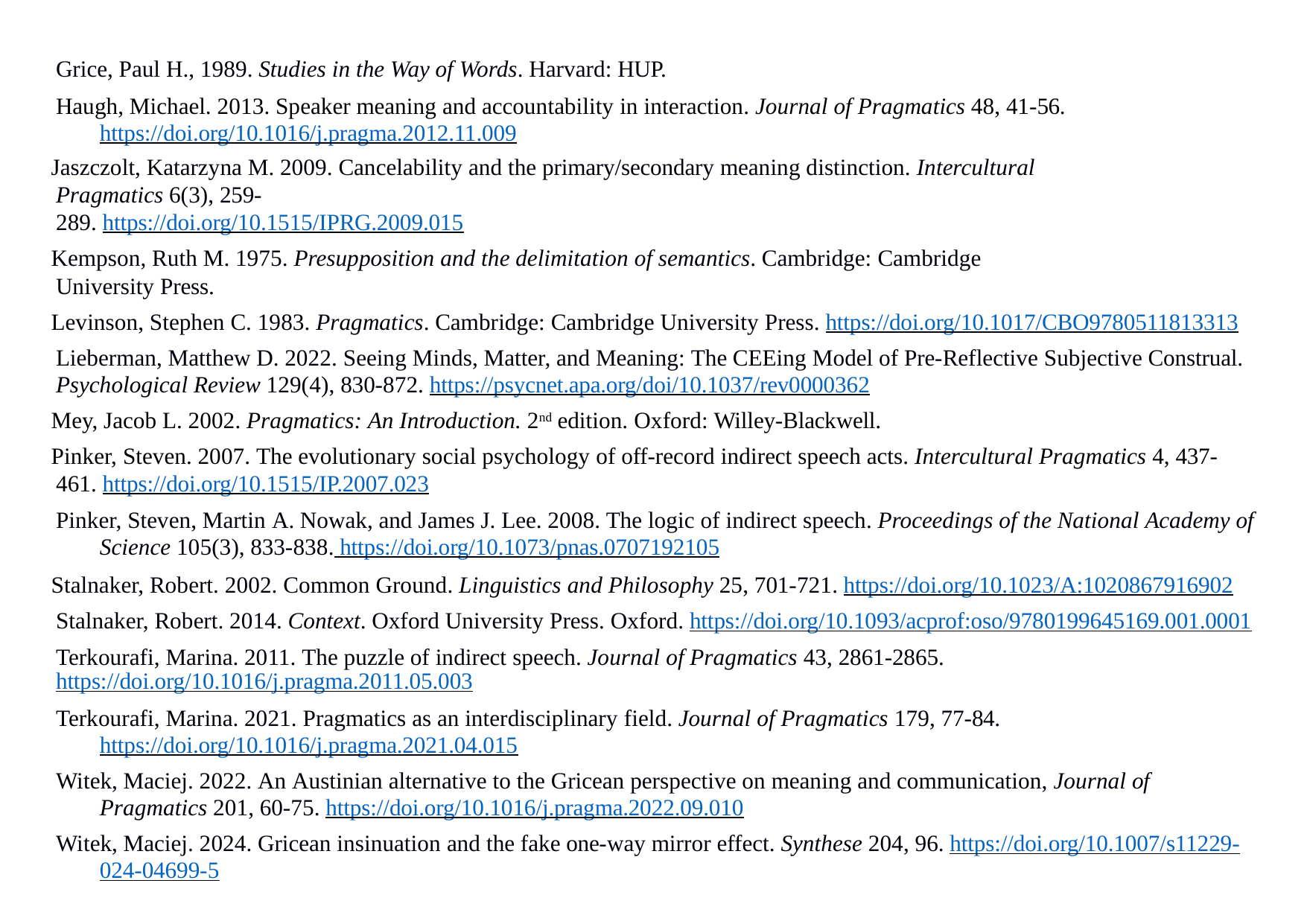

Grice, Paul H., 1989. Studies in the Way of Words. Harvard: HUP.
Haugh, Michael. 2013. Speaker meaning and accountability in interaction. Journal of Pragmatics 48, 41-56. https://doi.org/10.1016/j.pragma.2012.11.009
Jaszczolt, Katarzyna M. 2009. Cancelability and the primary/secondary meaning distinction. Intercultural Pragmatics 6(3), 259-
289. https://doi.org/10.1515/IPRG.2009.015
Kempson, Ruth M. 1975. Presupposition and the delimitation of semantics. Cambridge: Cambridge University Press.
Levinson, Stephen C. 1983. Pragmatics. Cambridge: Cambridge University Press. https://doi.org/10.1017/CBO9780511813313 Lieberman, Matthew D. 2022. Seeing Minds, Matter, and Meaning: The CEEing Model of Pre-Reflective Subjective Construal.
Psychological Review 129(4), 830-872. https://psycnet.apa.org/doi/10.1037/rev0000362
Mey, Jacob L. 2002. Pragmatics: An Introduction. 2nd edition. Oxford: Willey-Blackwell.
Pinker, Steven. 2007. The evolutionary social psychology of off-record indirect speech acts. Intercultural Pragmatics 4, 437-
461. https://doi.org/10.1515/IP.2007.023
Pinker, Steven, Martin A. Nowak, and James J. Lee. 2008. The logic of indirect speech. Proceedings of the National Academy of Science 105(3), 833-838. https://doi.org/10.1073/pnas.0707192105
Stalnaker, Robert. 2002. Common Ground. Linguistics and Philosophy 25, 701-721. https://doi.org/10.1023/A:1020867916902 Stalnaker, Robert. 2014. Context. Oxford University Press. Oxford. https://doi.org/10.1093/acprof:oso/9780199645169.001.0001 Terkourafi, Marina. 2011. The puzzle of indirect speech. Journal of Pragmatics 43, 2861-2865.
https://doi.org/10.1016/j.pragma.2011.05.003
Terkourafi, Marina. 2021. Pragmatics as an interdisciplinary field. Journal of Pragmatics 179, 77-84. https://doi.org/10.1016/j.pragma.2021.04.015
Witek, Maciej. 2022. An Austinian alternative to the Gricean perspective on meaning and communication, Journal of Pragmatics 201, 60-75. https://doi.org/10.1016/j.pragma.2022.09.010
Witek, Maciej. 2024. Gricean insinuation and the fake one-way mirror effect. Synthese 204, 96. https://doi.org/10.1007/s11229- 024-04699-5
34